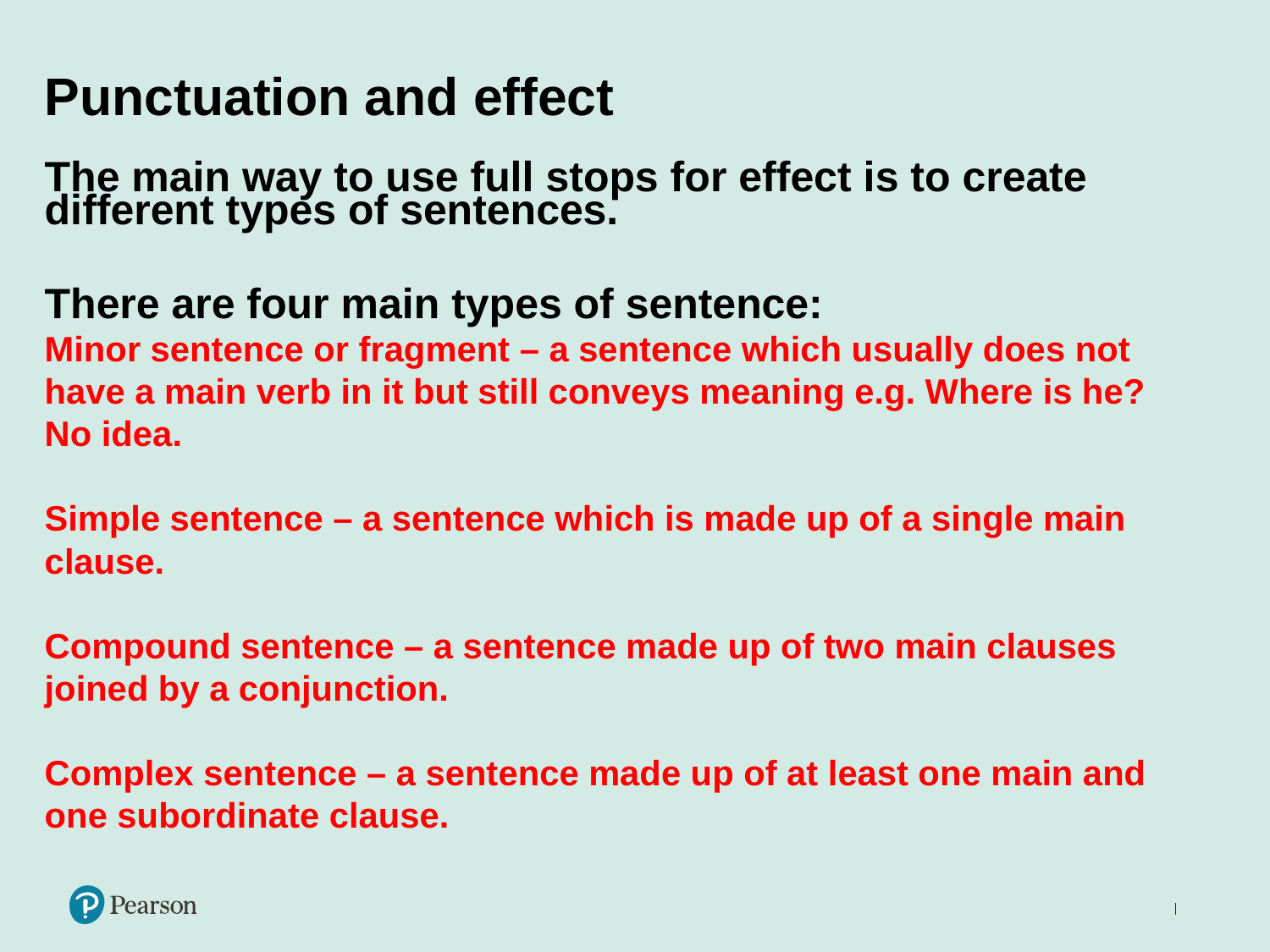

# Punctuation and effect
The main way to use full stops for effect is to create different types of sentences.

There are four main types of sentence:
Minor sentence or fragment – a sentence which usually does not have a main verb in it but still conveys meaning e.g. Where is he? No idea.

Simple sentence – a sentence which is made up of a single main clause.

Compound sentence – a sentence made up of two main clauses joined by a conjunction.

Complex sentence – a sentence made up of at least one main and one subordinate clause.